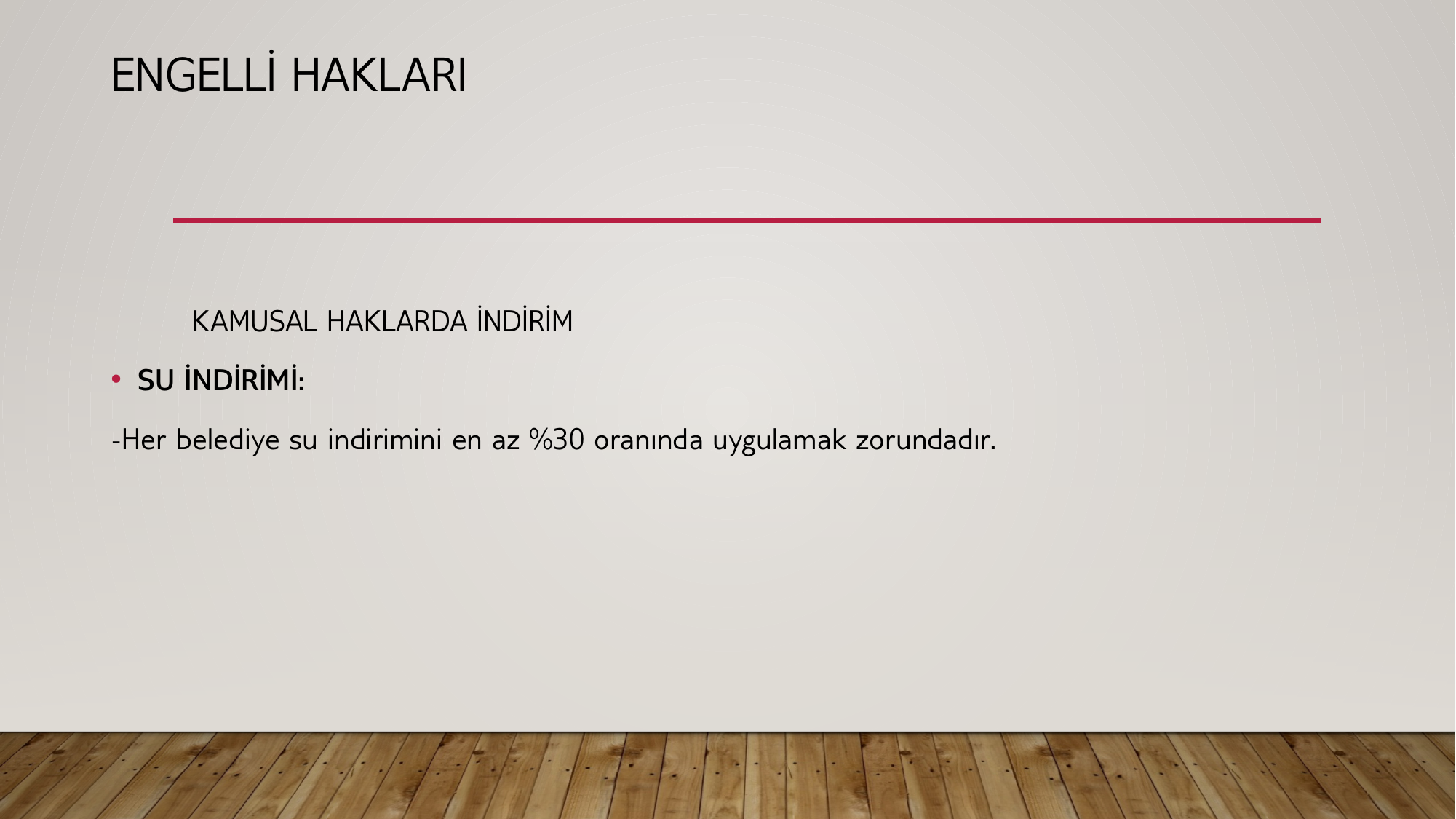

# ENGELLİ HAKLARI

         KAMUSAL HAKLARDA İNDİRİM
SU İNDİRİMİ:
-Her belediye su indirimini en az %30 oranında uygulamak zorundadır.